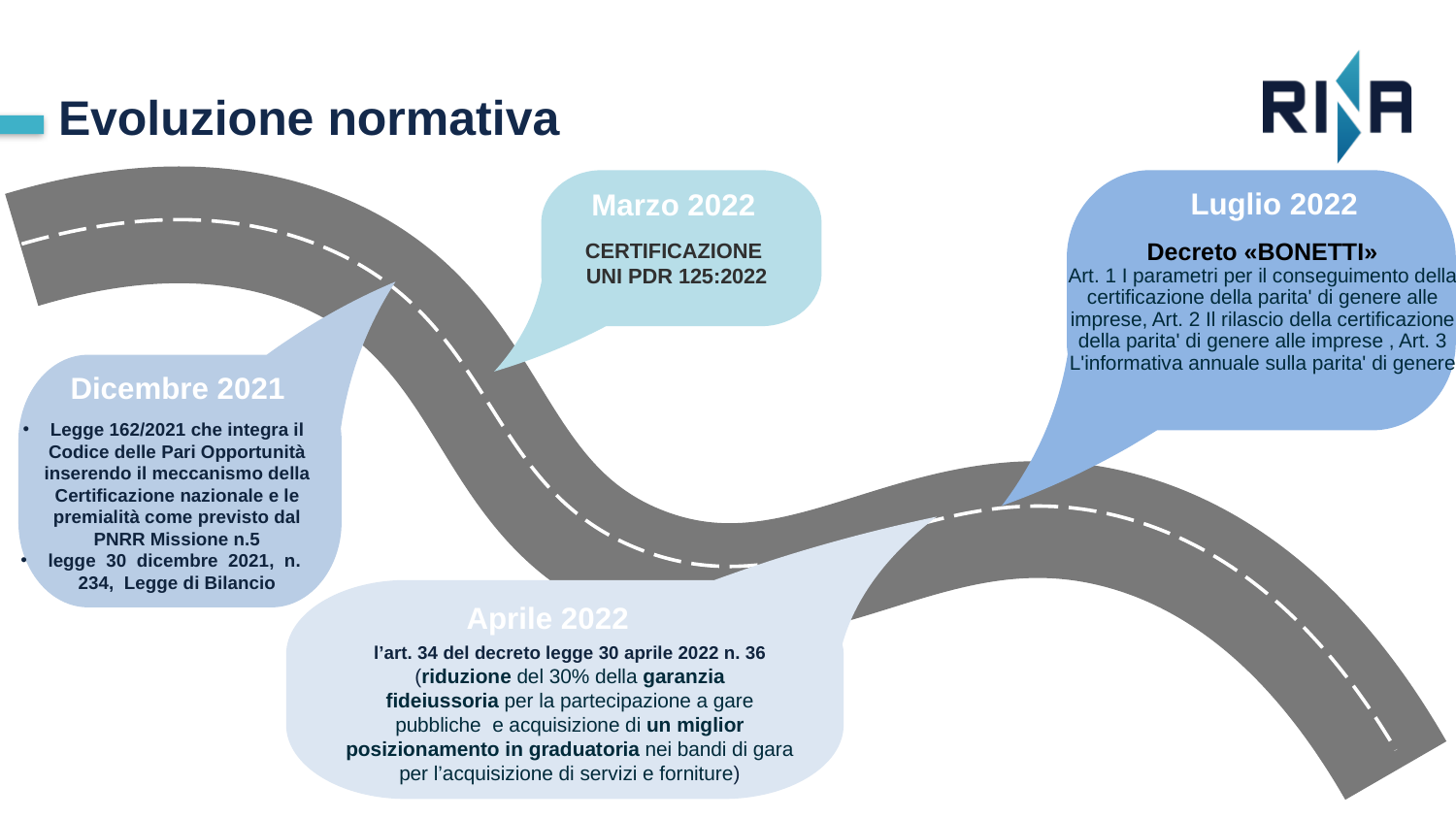

Evoluzione normativa
Title One
Refers to a good or service being offered.

Luglio 2022
Marzo 2022

Decreto «BONETTI»
Art. 1 I parametri per il conseguimento della certificazione della parita' di genere alle imprese, Art. 2 Il rilascio della certificazione della parita' di genere alle imprese , Art. 3 L'informativa annuale sulla parita' di genere

CERTIFICAZIONE
UNI PDR 125:2022

Dicembre 2021
Legge 162/2021 che integra il Codice delle Pari Opportunità inserendo il meccanismo della Certificazione nazionale e le premialità come previsto dal PNRR Missione n.5
legge  30  dicembre  2021,  n.  234,  Legge di Bilancio

Aprile 2022
l’art. 34 del decreto legge 30 aprile 2022 n. 36
(riduzione del 30% della garanzia fideiussoria per la partecipazione a gare pubbliche  e acquisizione di un miglior posizionamento in graduatoria nei bandi di gara per l’acquisizione di servizi e forniture)